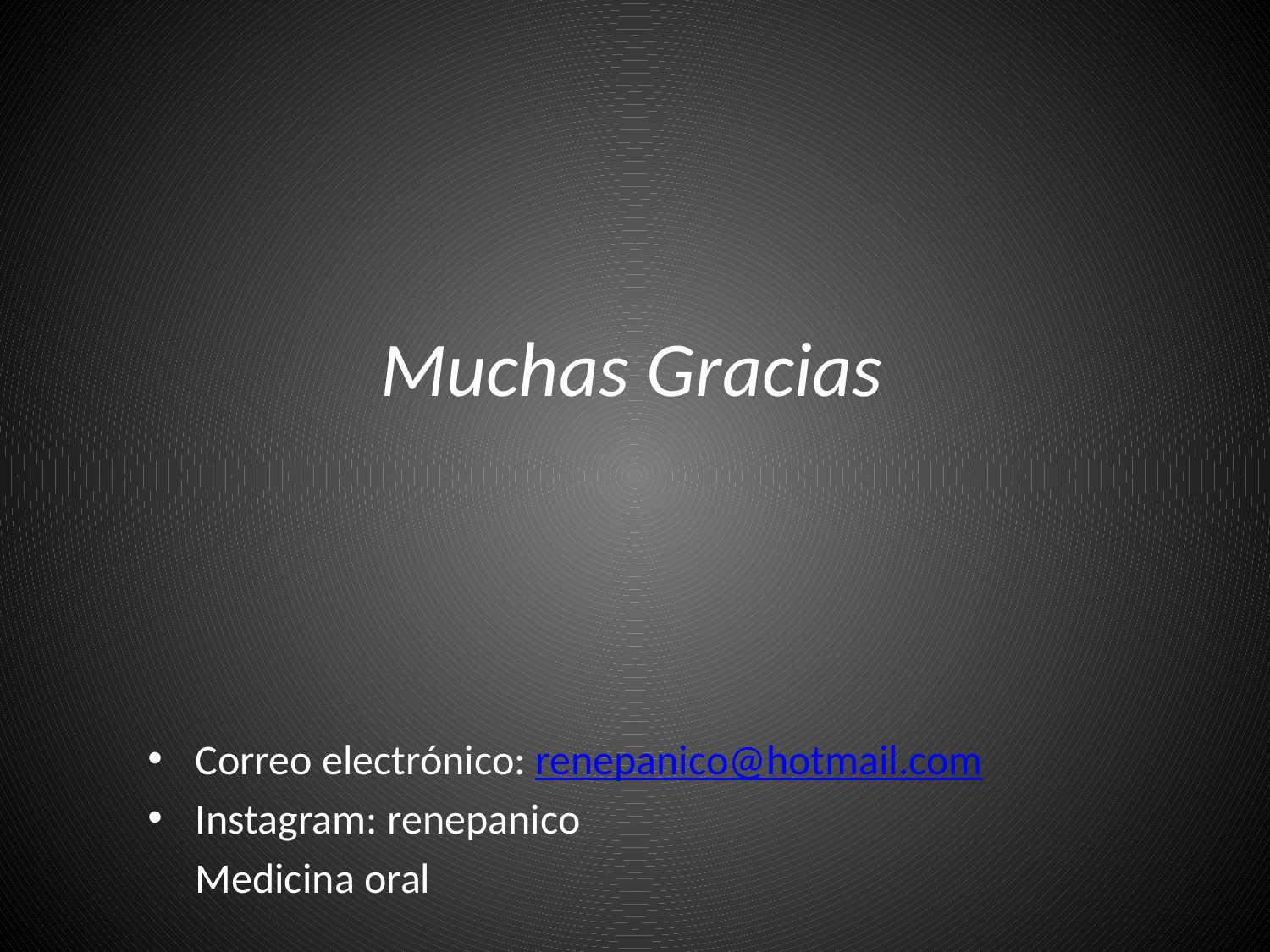

# Muchas Gracias
Correo electrónico: renepanico@hotmail.com
Instagram: renepanico
     Medicina oral